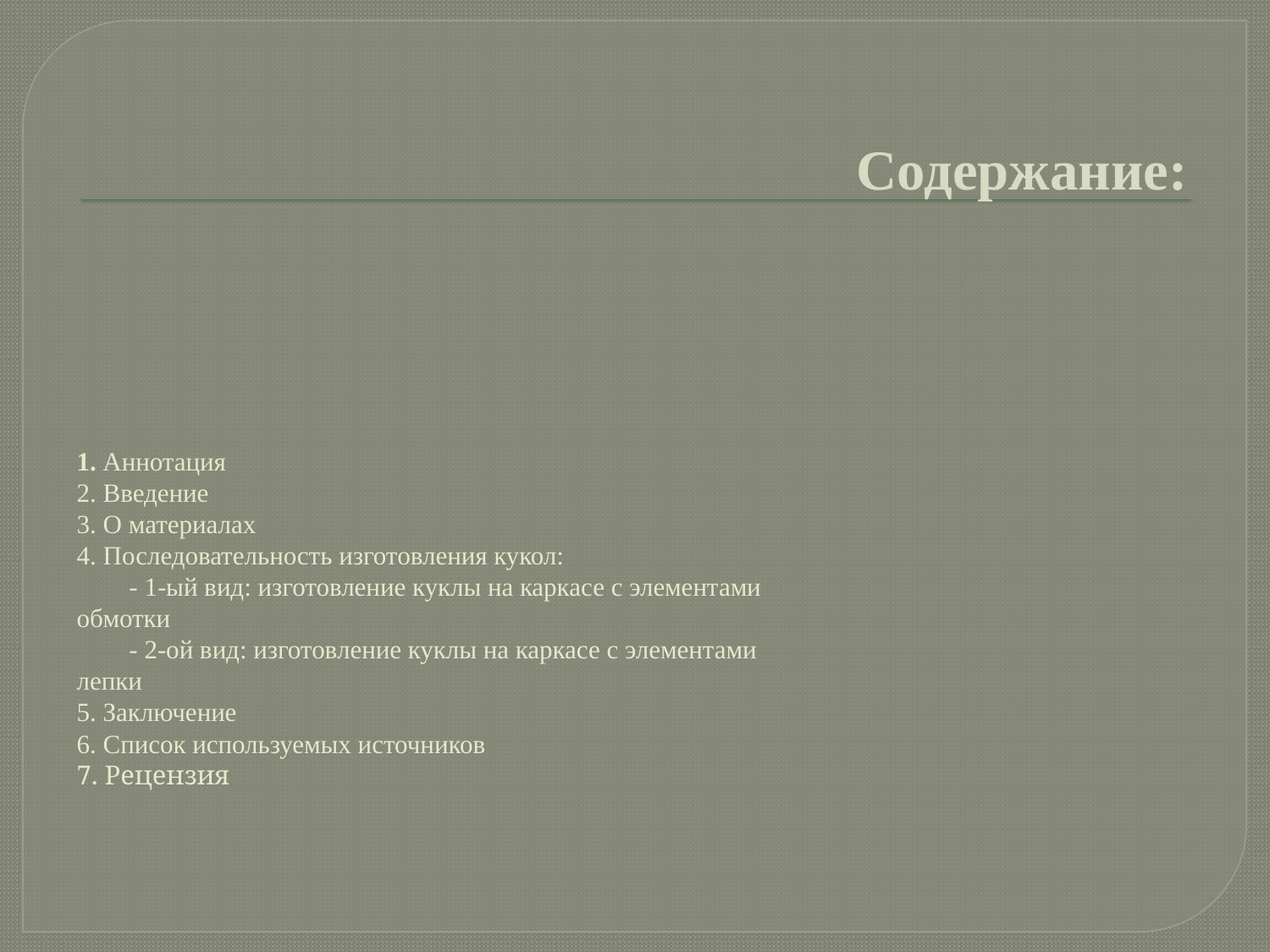

Содержание:
# 1. Аннотация 2. Введение 3. О материалах 4. Последовательность изготовления кукол: - 1-ый вид: изготовление куклы на каркасе с элементами обмотки - 2-ой вид: изготовление куклы на каркасе с элементами лепки 5. Заключение 6. Список используемых источников 7. Рецензия